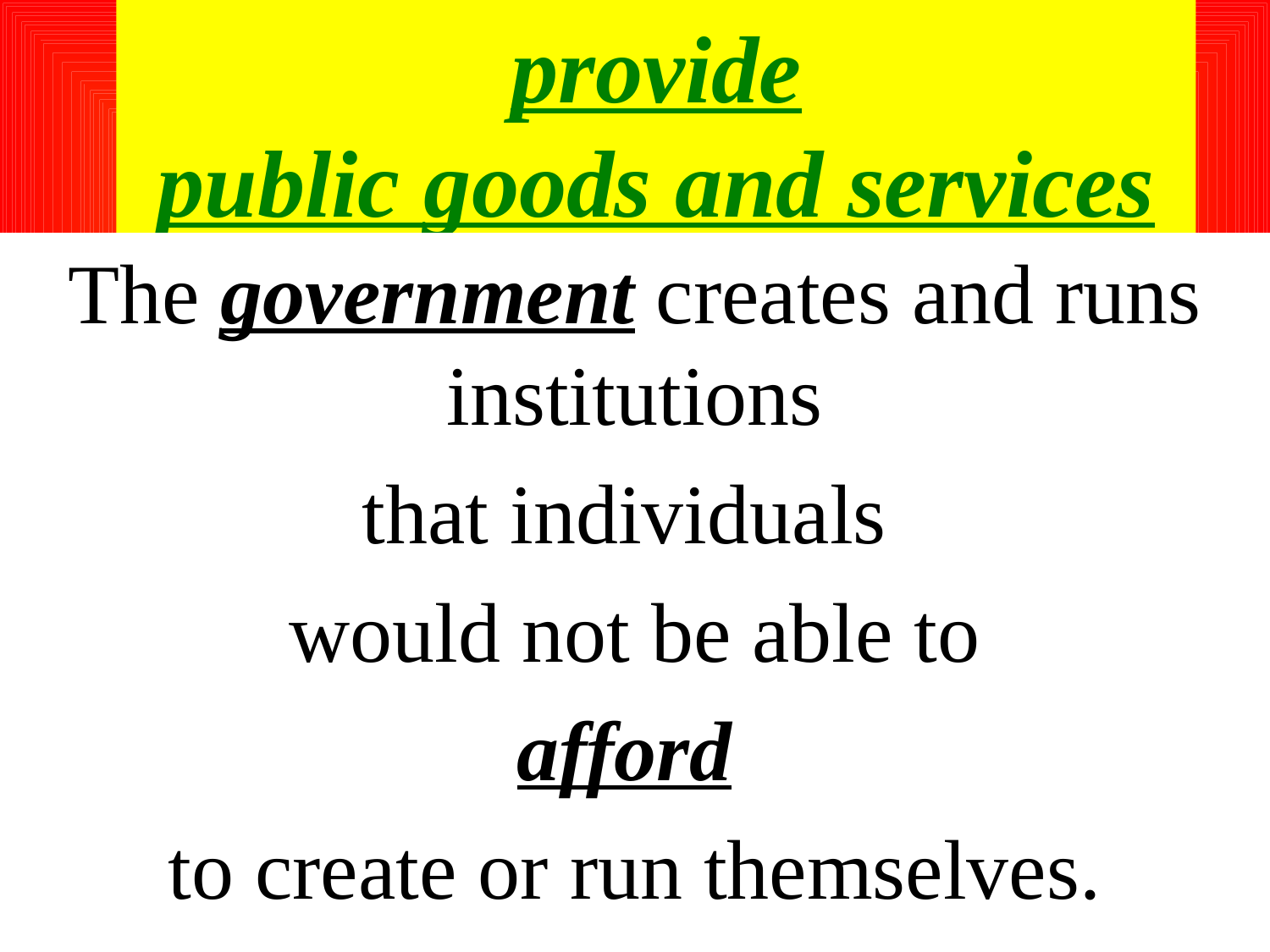

# provide public goods and services
The government creates and runs institutions
that individuals
would not be able to
afford
to create or run themselves.